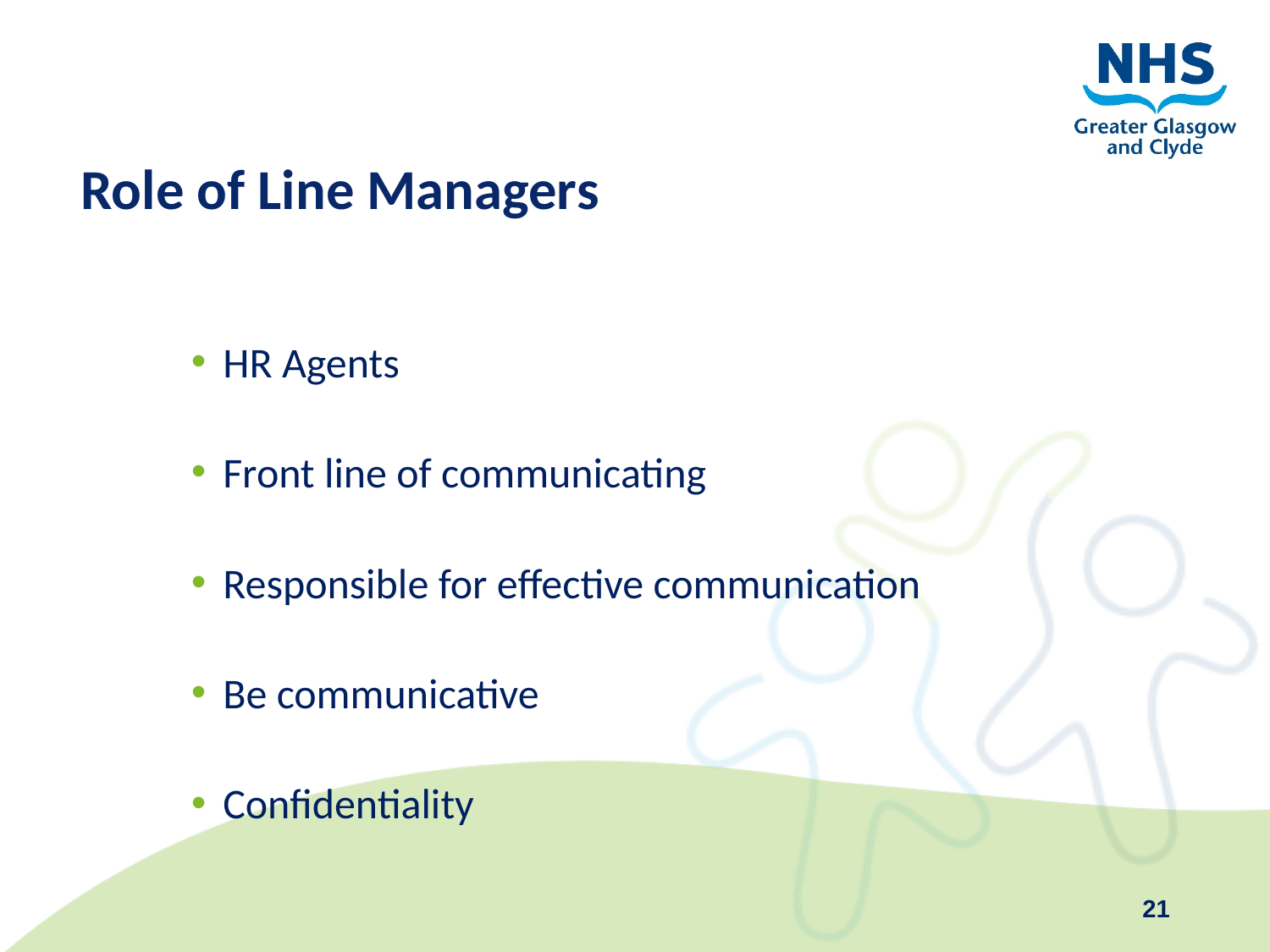

# Role of Line Managers
HR Agents
Front line of communicating
Responsible for effective communication
Be communicative
Confidentiality

21